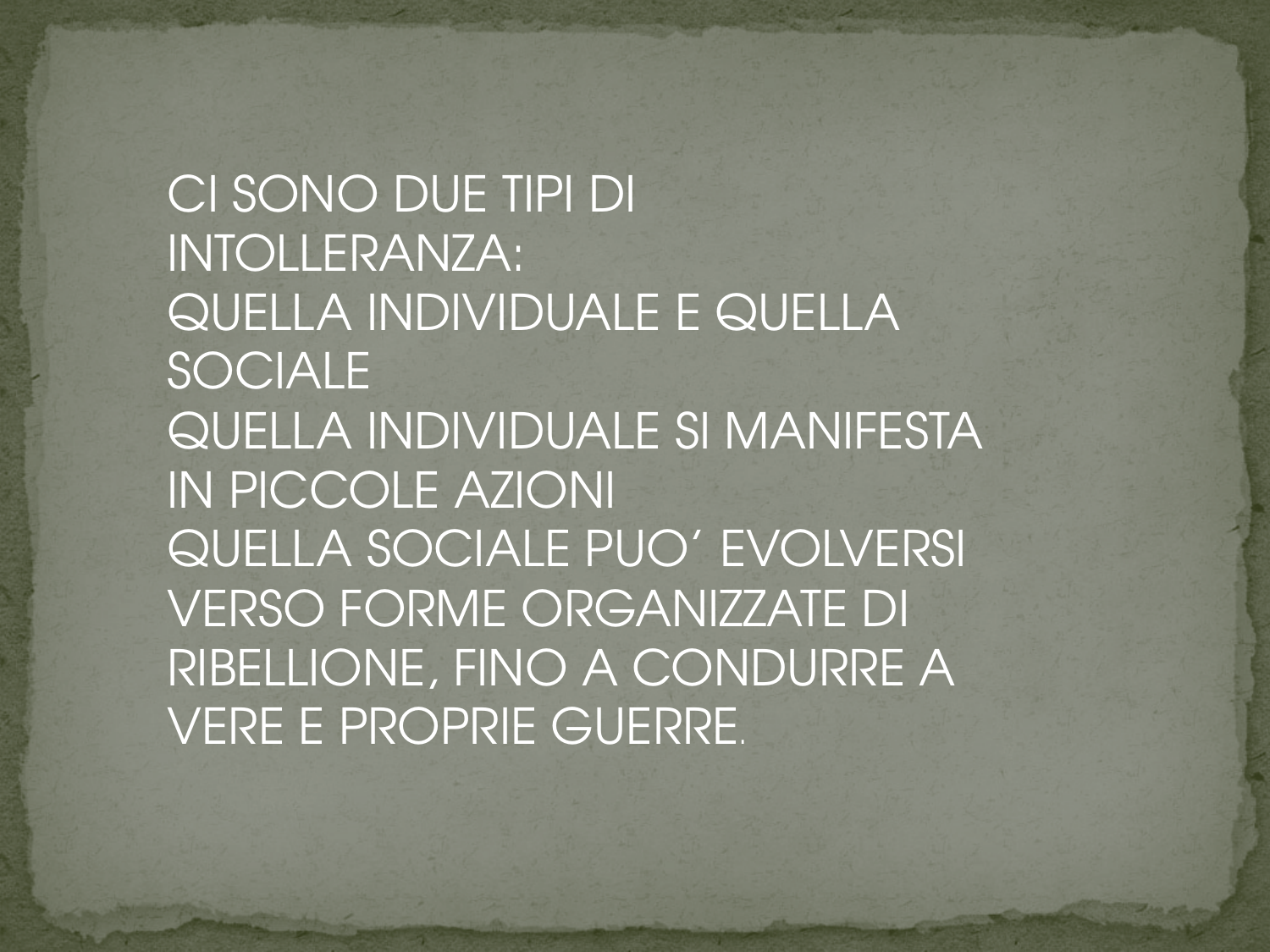

CI SONO DUE TIPI DI INTOLLERANZA:
QUELLA INDIVIDUALE E QUELLA SOCIALE
QUELLA INDIVIDUALE SI MANIFESTA IN PICCOLE AZIONI
QUELLA SOCIALE PUO’ EVOLVERSI VERSO FORME ORGANIZZATE DI RIBELLIONE, FINO A CONDURRE A VERE E PROPRIE GUERRE.